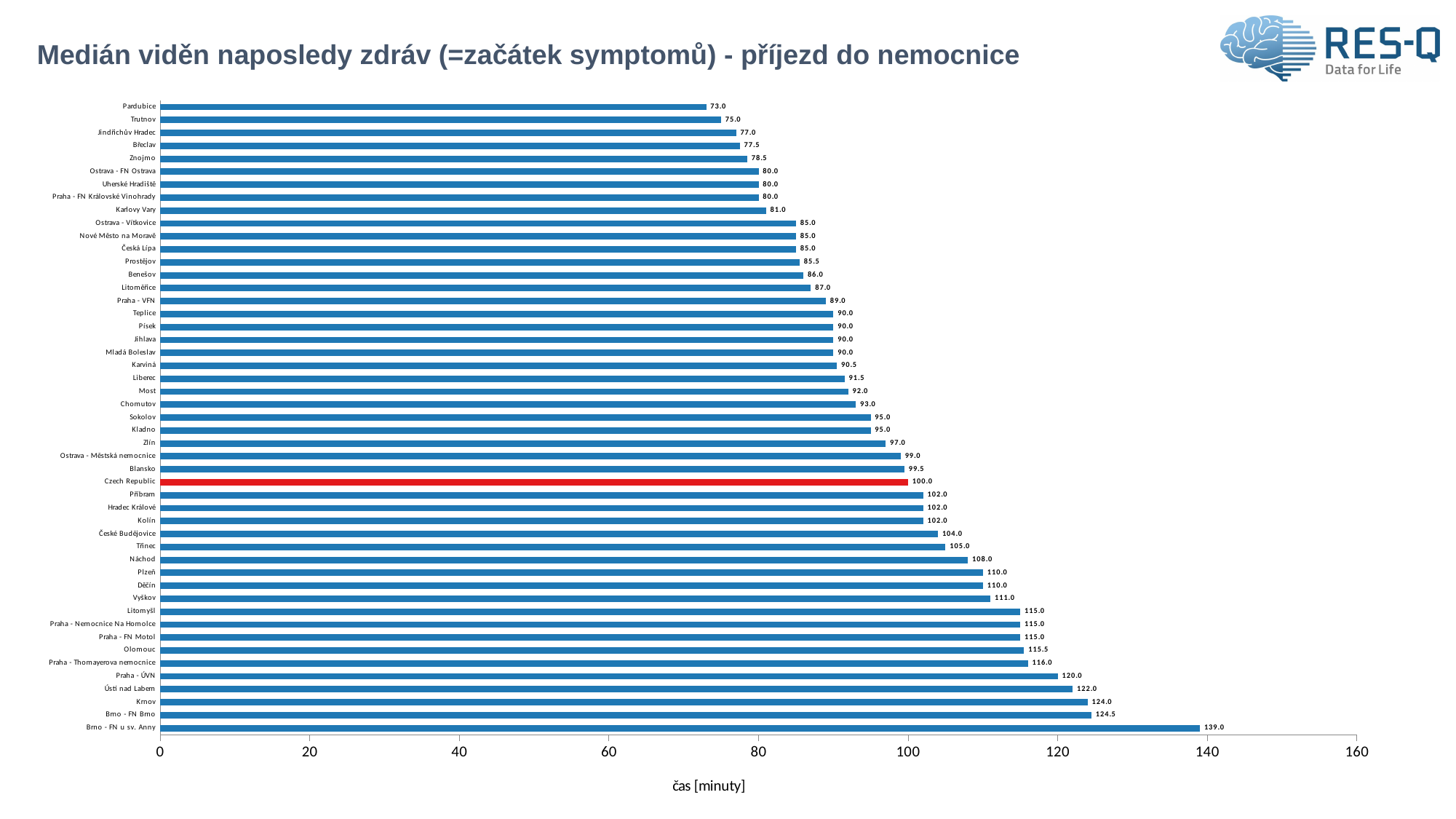

# Medián viděn naposledy zdráv (=začátek symptomů) - příjezd do nemocnice

### Chart

| Category | Median last seen normal |
|---|---|
| Brno - FN u sv. Anny | 139.0 |
| Brno - FN Brno | 124.5 |
| Krnov | 124.0 |
| Ústí nad Labem | 122.0 |
| Praha - ÚVN | 120.0 |
| Praha - Thomayerova nemocnice | 116.0 |
| Olomouc | 115.5 |
| Praha - FN Motol | 115.0 |
| Praha - Nemocnice Na Homolce | 115.0 |
| Litomyšl | 115.0 |
| Vyškov | 111.0 |
| Děčín | 110.0 |
| Plzeň | 110.0 |
| Náchod | 108.0 |
| Třinec | 105.0 |
| České Budějovice | 104.0 |
| Kolín | 102.0 |
| Hradec Králové | 102.0 |
| Příbram | 102.0 |
| Czech Republic | 100.0 |
| Blansko | 99.5 |
| Ostrava - Městská nemocnice | 99.0 |
| Zlín | 97.0 |
| Kladno | 95.0 |
| Sokolov | 95.0 |
| Chomutov | 93.0 |
| Most | 92.0 |
| Liberec | 91.5 |
| Karviná | 90.5 |
| Mladá Boleslav | 90.0 |
| Jihlava | 90.0 |
| Písek | 90.0 |
| Teplice | 90.0 |
| Praha - VFN | 89.0 |
| Litoměřice | 87.0 |
| Benešov | 86.0 |
| Prostějov | 85.5 |
| Česká Lípa | 85.0 |
| Nové Město na Moravě | 85.0 |
| Ostrava - Vítkovice | 85.0 |
| Karlovy Vary | 81.0 |
| Praha - FN Královské Vinohrady | 80.0 |
| Uherské Hradiště | 80.0 |
| Ostrava - FN Ostrava | 80.0 |
| Znojmo | 78.5 |
| Břeclav | 77.5 |
| Jindřichův Hradec | 77.0 |
| Trutnov | 75.0 |
| Pardubice | 73.0 |